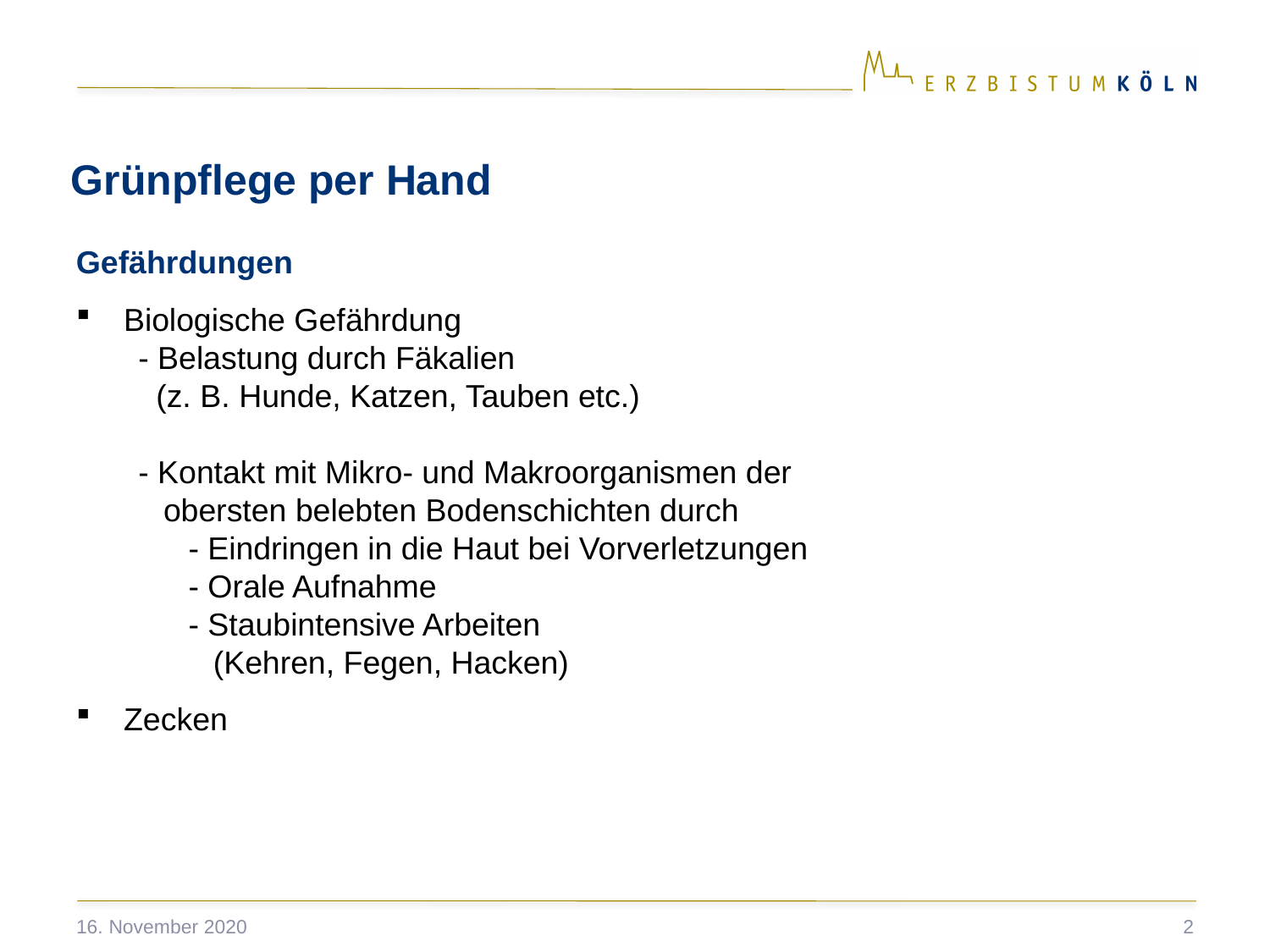

Grünpflege per Hand
Gefährdungen
Biologische Gefährdung
- Belastung durch Fäkalien
  (z. B. Hunde, Katzen, Tauben etc.)

- Kontakt mit Mikro- und Makroorganismen der obersten belebten Bodenschichten durch
- Eindringen in die Haut bei Vorverletzungen
- Orale Aufnahme
- Staubintensive Arbeiten
(Kehren, Fegen, Hacken)
Zecken
16. November 2020

2